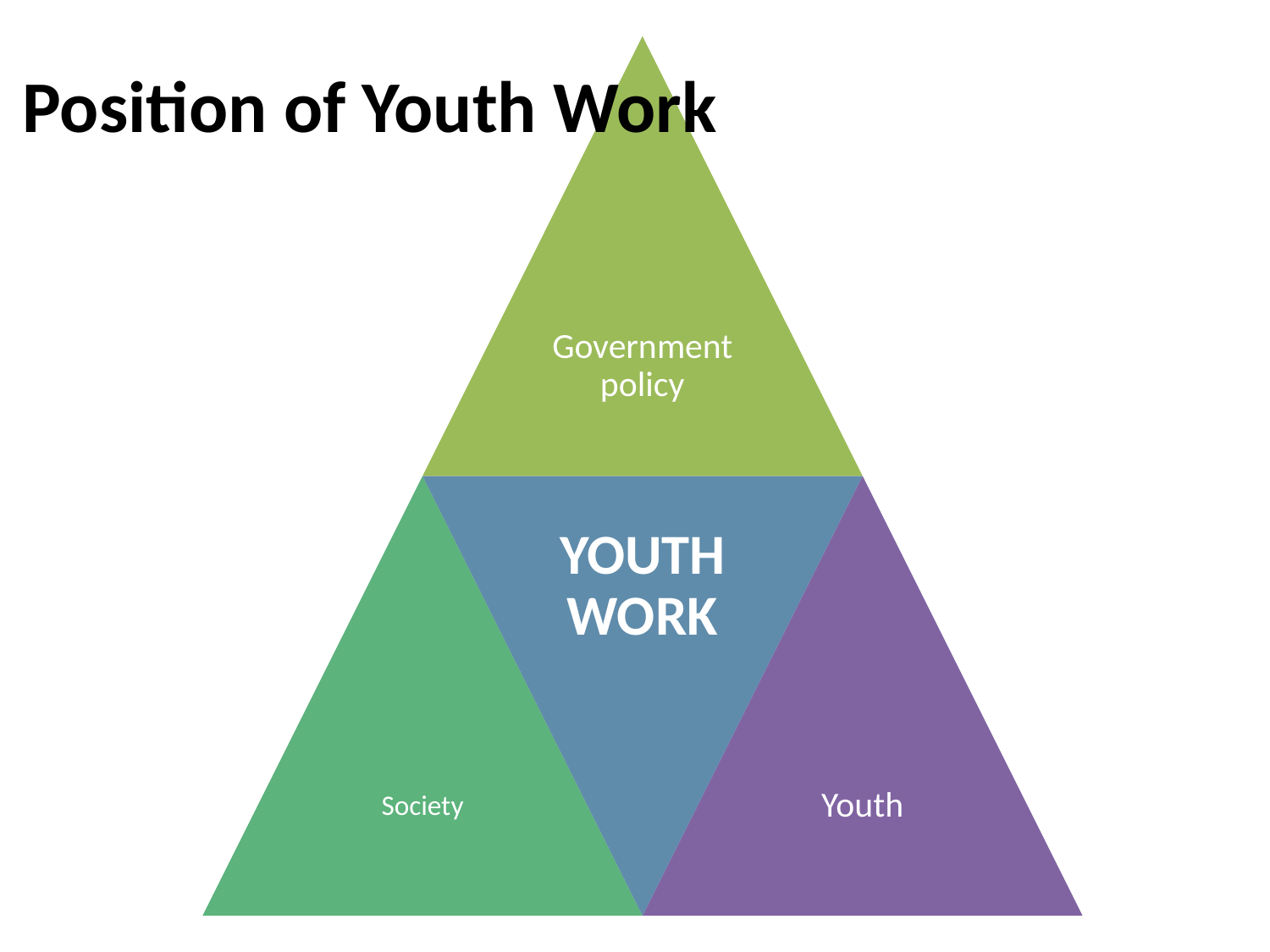

# Position of Youth Work
Government policy
Society
YOUTH WORK
Youth